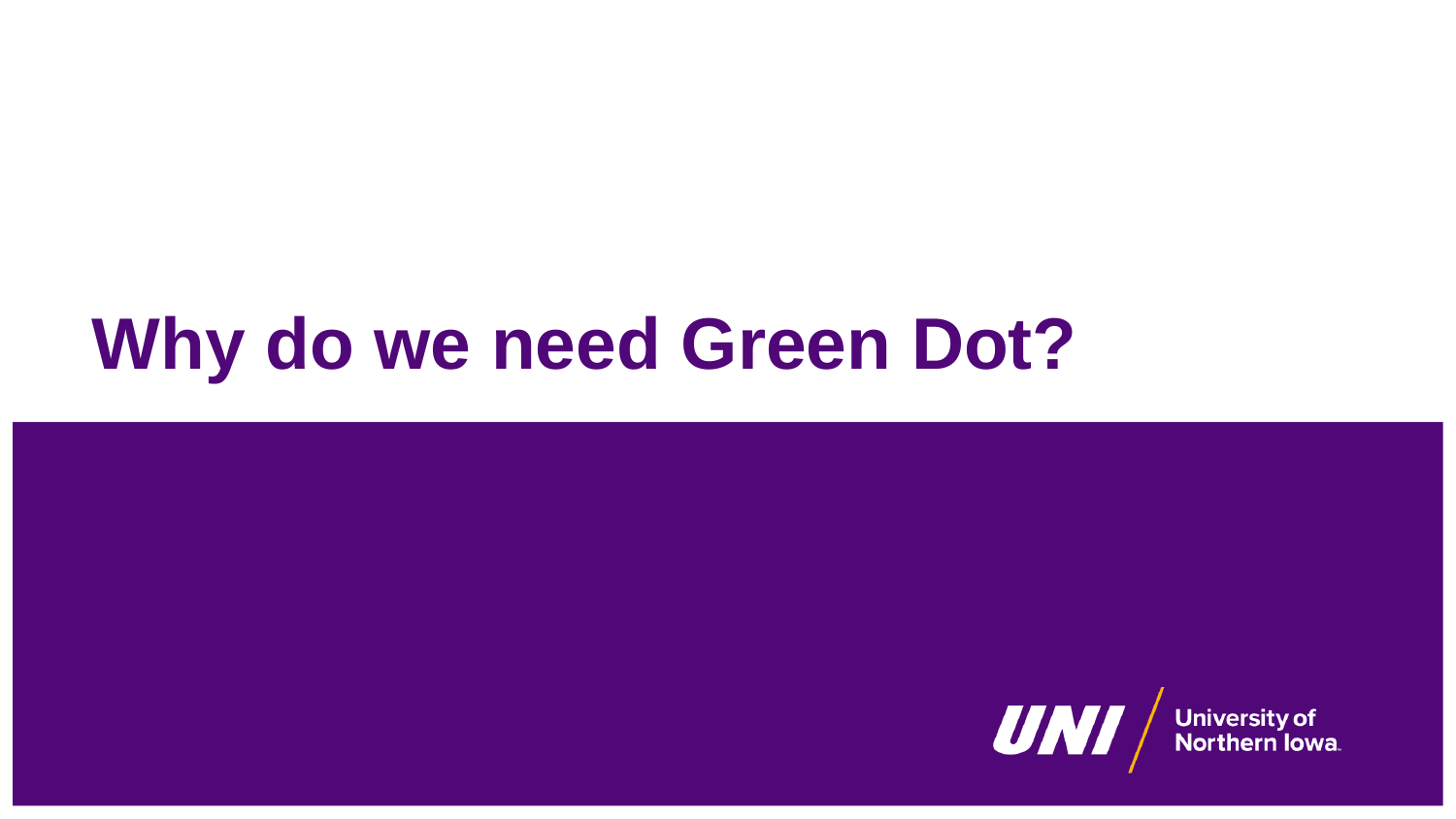

# Why do we need Green Dot?